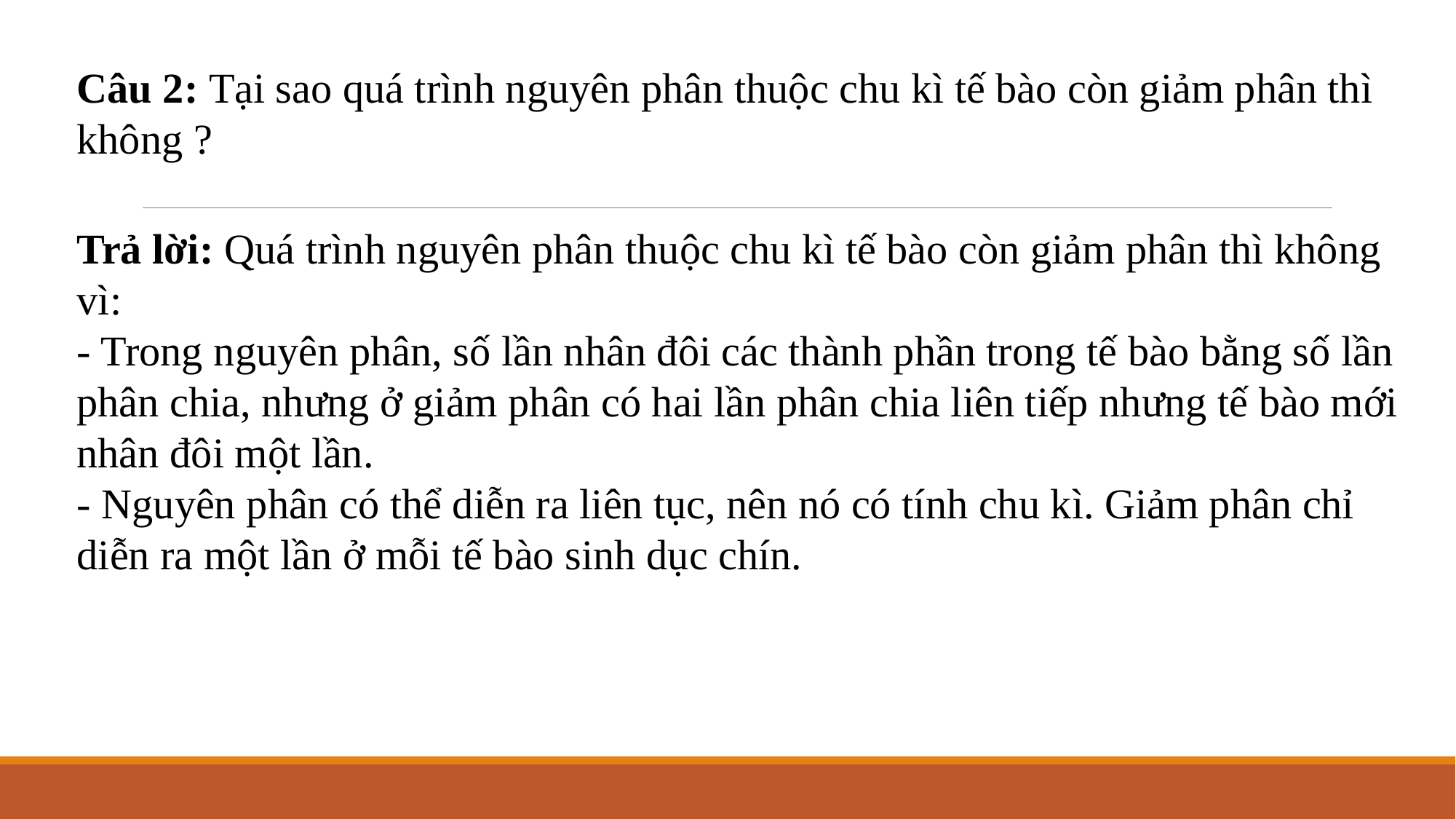

Câu 2: Tại sao quá trình nguyên phân thuộc chu kì tế bào còn giảm phân thì không ?
Trả lời: Quá trình nguyên phân thuộc chu kì tế bào còn giảm phân thì không vì:
- Trong nguyên phân, số lần nhân đôi các thành phần trong tế bào bằng số lần phân chia, nhưng ở giảm phân có hai lần phân chia liên tiếp nhưng tế bào mới nhân đôi một lần.
- Nguyên phân có thể diễn ra liên tục, nên nó có tính chu kì. Giảm phân chỉ diễn ra một lần ở mỗi tế bào sinh dục chín.